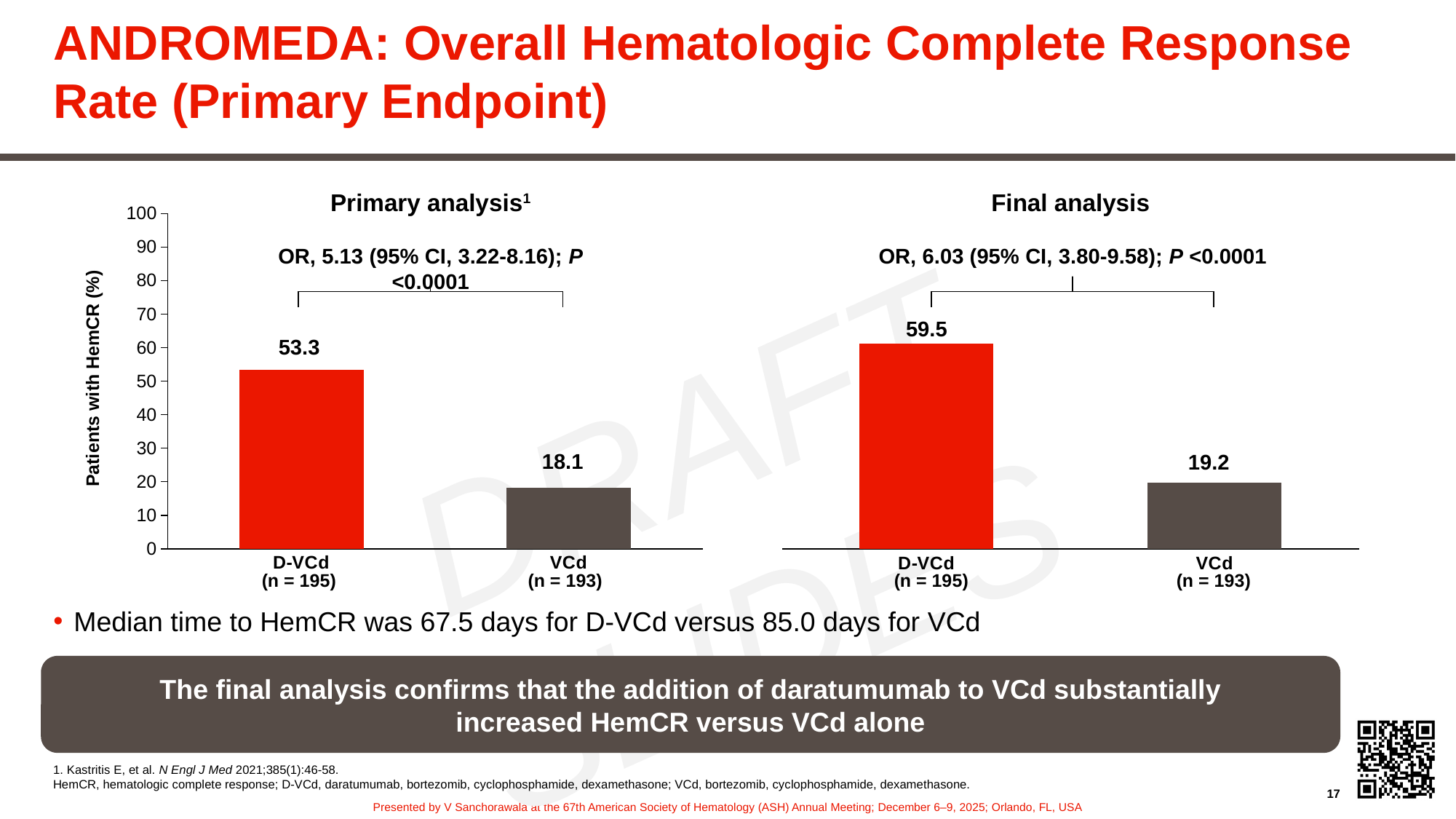

# ANDROMEDA: Overall Hematologic Complete Response Rate (Primary Endpoint)

Primary analysis1
Final analysis

### Chart

| Category | Series 1 |
|---|---|
| D-VCd | 53.3 |
| VCd | 18.1 |

### Chart

| Category | Series 2 |
|---|---|
| D-VCd | 59.5 |
| VCd | 19.2 |
OR, 5.13 (95% CI, 3.22-8.16); P <0.0001
OR, 6.03 (95% CI, 3.80-9.58); P <0.0001
59.5
53.3
Patients with HemCR (%)
18.1
19.2
(n = 195)
(n = 193)
(n = 195)
(n = 193)
Median time to HemCR was 67.5 days for D-VCd versus 85.0 days for VCd
The final analysis confirms that the addition of daratumumab to VCd substantially
increased HemCR versus VCd alone
1. Kastritis E, et al. N Engl J Med 2021;385(1):46-58.
HemCR, hematologic complete response; D-VCd, daratumumab, bortezomib, cyclophosphamide, dexamethasone; VCd, bortezomib, cyclophosphamide, dexamethasone.
17